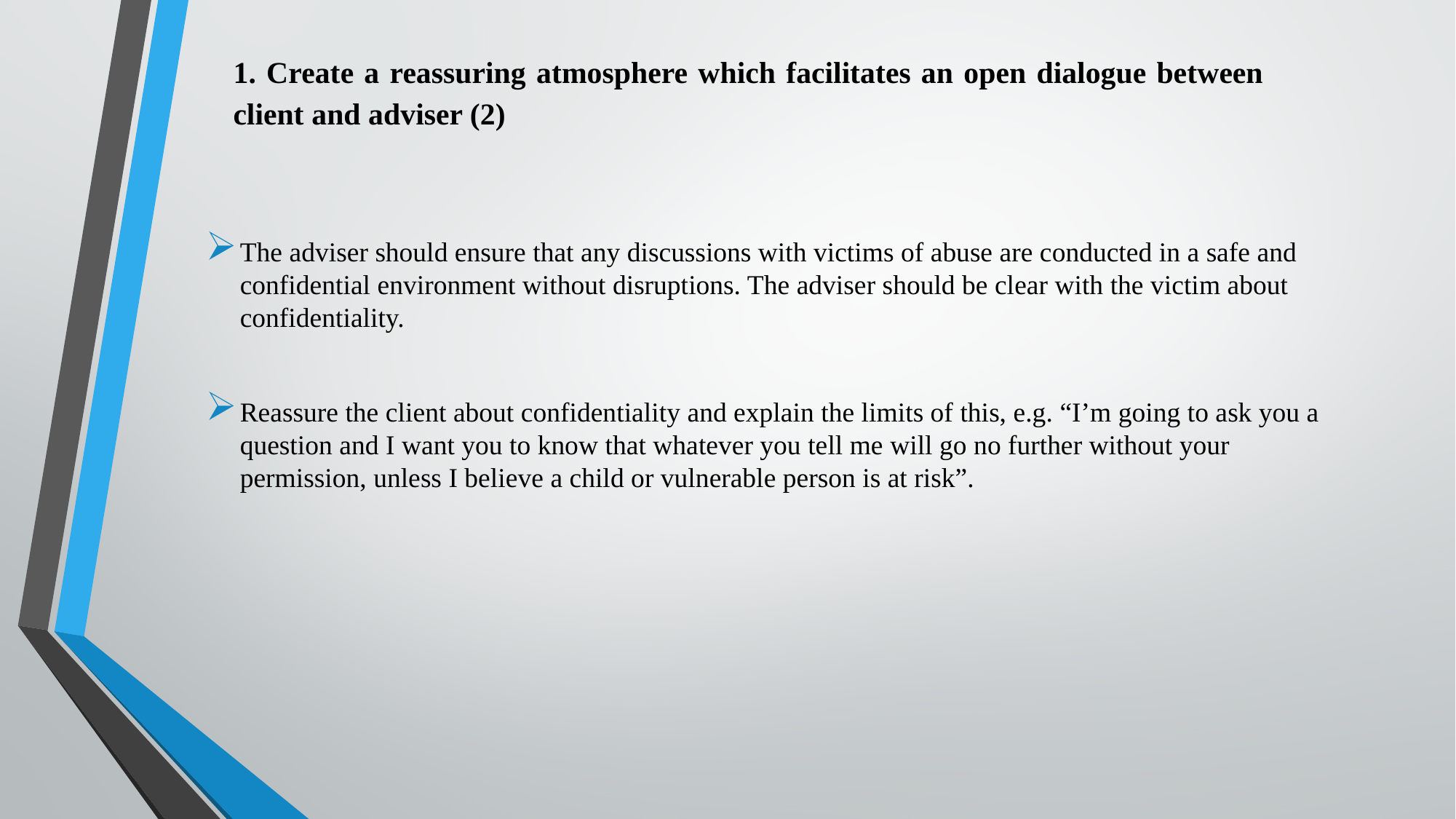

1. Create a reassuring atmosphere which facilitates an open dialogue between client and adviser (2)
The adviser should ensure that any discussions with victims of abuse are conducted in a safe and confidential environment without disruptions. The adviser should be clear with the victim about confidentiality.

Reassure the client about confidentiality and explain the limits of this, e.g. “I’m going to ask you a question and I want you to know that whatever you tell me will go no further without your permission, unless I believe a child or vulnerable person is at risk”.